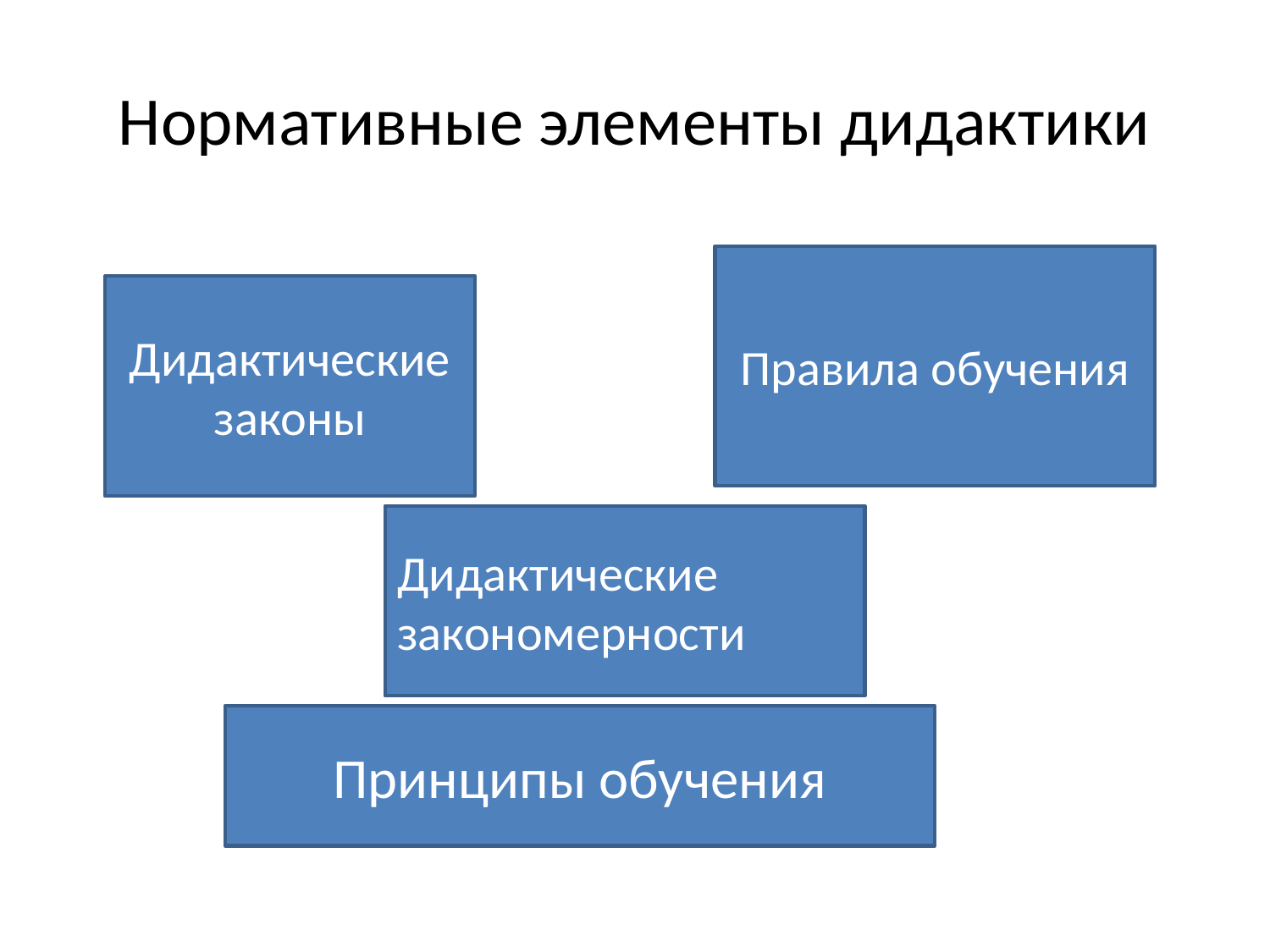

# Нормативные элементы дидактики

Правила обучения
Дидактические законы
Дидактические закономерности
Принципы обучения